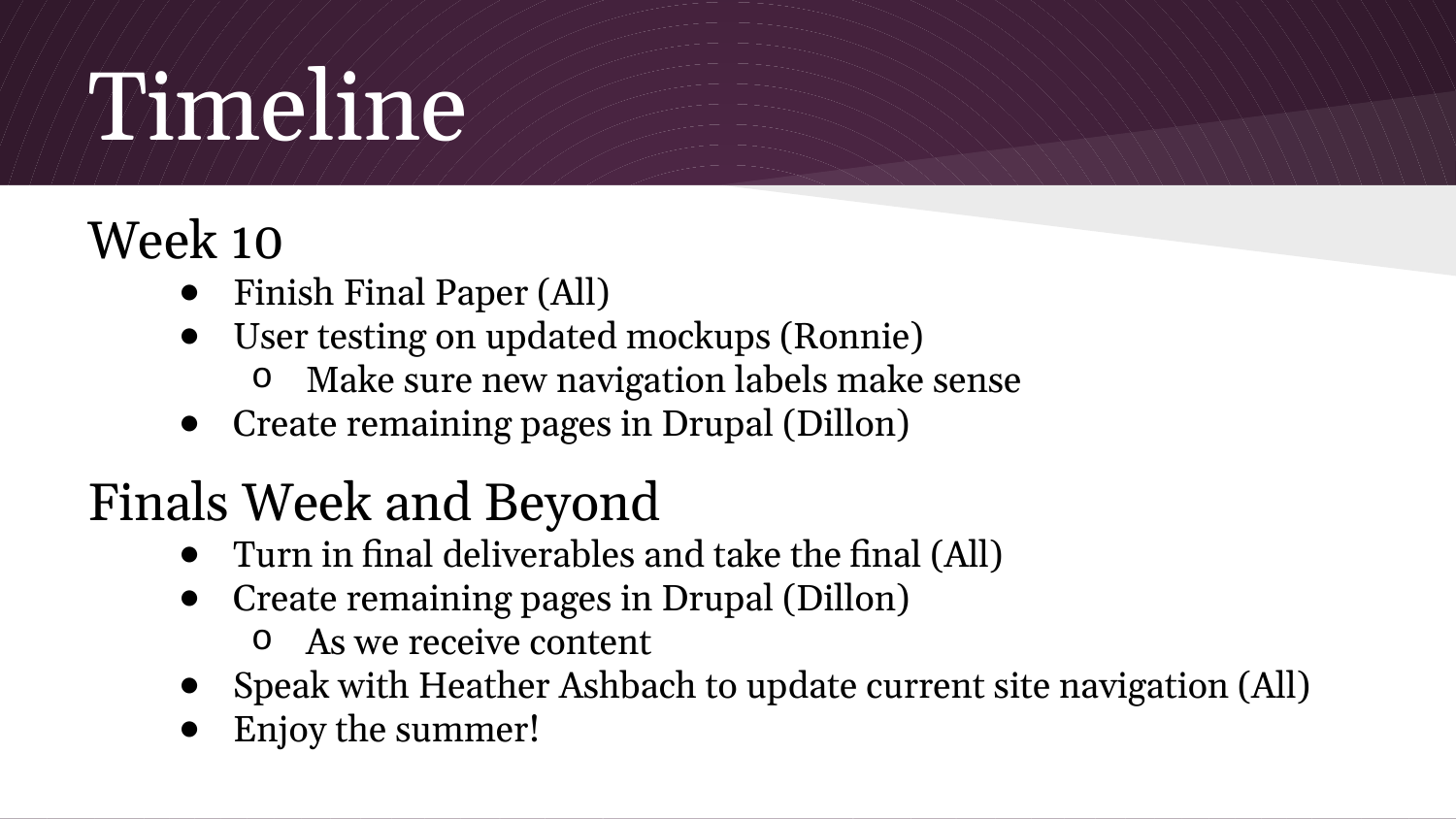

# Timeline
Week 10
Finish Final Paper (All)
User testing on updated mockups (Ronnie)
Make sure new navigation labels make sense
Create remaining pages in Drupal (Dillon)

Finals Week and Beyond
Turn in final deliverables and take the final (All)
Create remaining pages in Drupal (Dillon)
As we receive content
Speak with Heather Ashbach to update current site navigation (All)
Enjoy the summer!